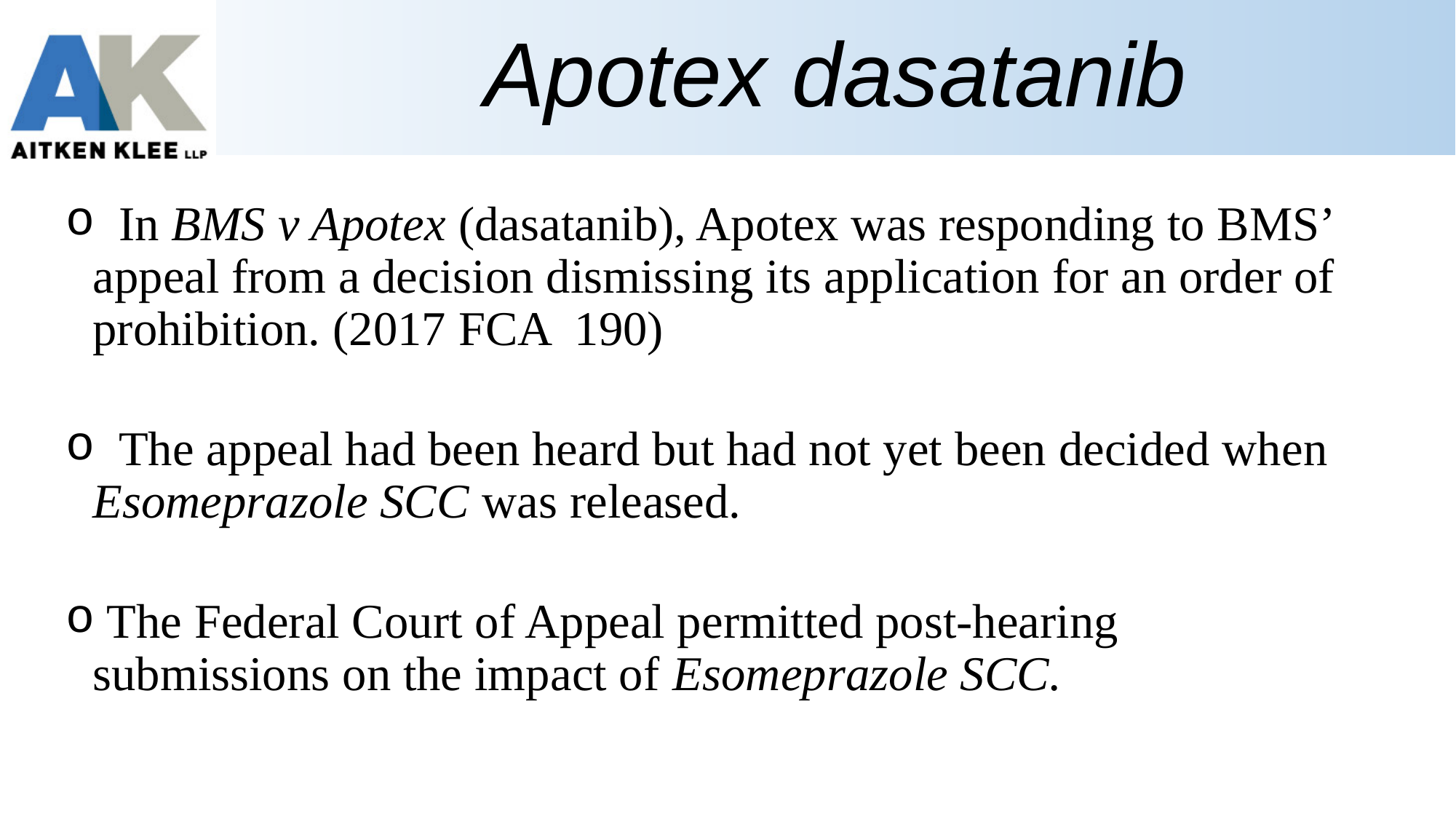

# Apotex dasatanib
  In BMS v Apotex (dasatanib), Apotex was responding to BMS’ appeal from a decision dismissing its application for an order of prohibition. (2017 FCA  190)

  The appeal had been heard but had not yet been decided when Esomeprazole SCC was released.

 The Federal Court of Appeal permitted post-hearing submissions on the impact of Esomeprazole SCC.